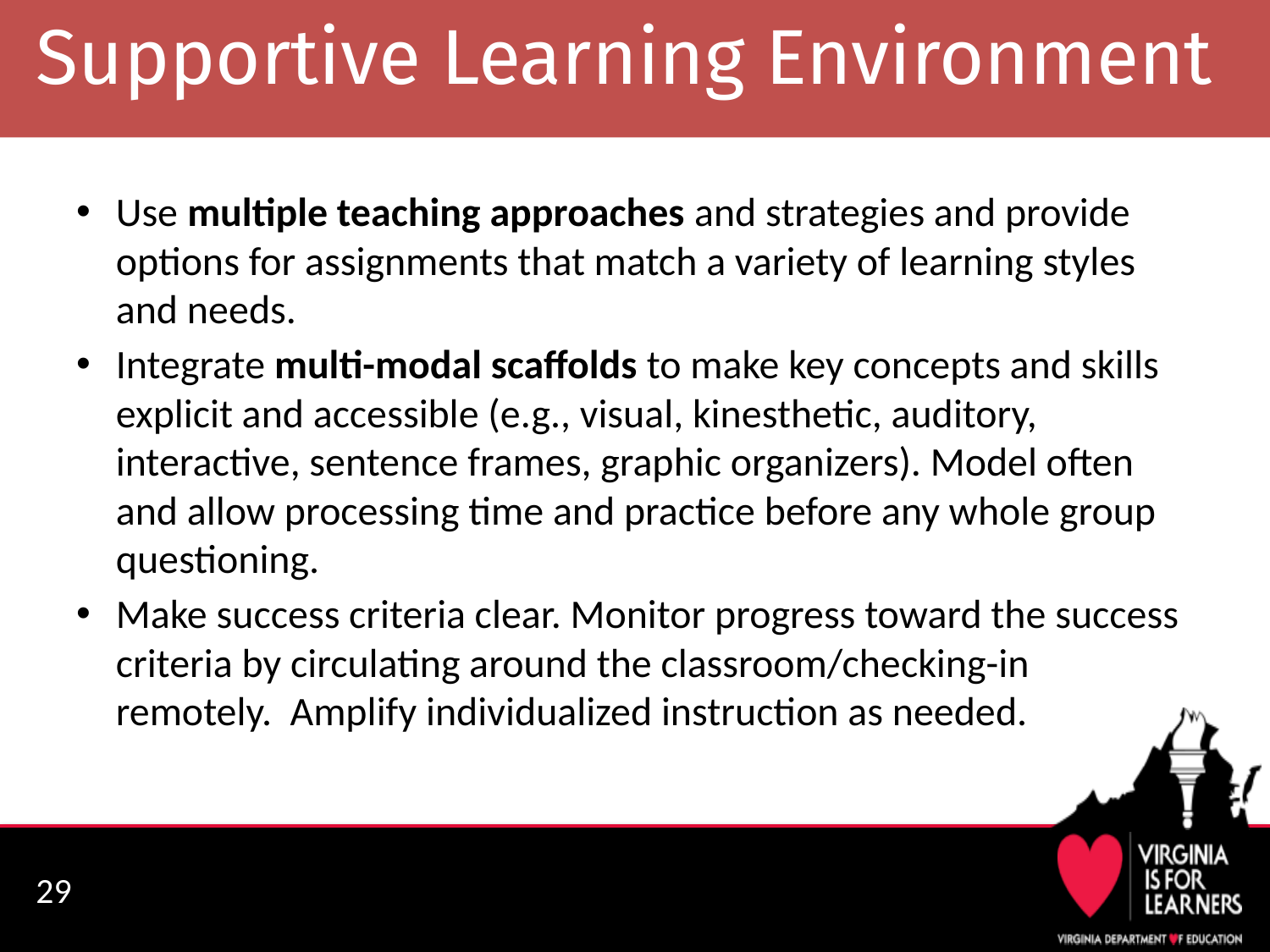

# Supportive Learning Environment
Use multiple teaching approaches and strategies and provide options for assignments that match a variety of learning styles and needs.
Integrate multi-modal scaffolds to make key concepts and skills explicit and accessible (e.g., visual, kinesthetic, auditory, interactive, sentence frames, graphic organizers). Model often and allow processing time and practice before any whole group questioning.
Make success criteria clear. Monitor progress toward the success criteria by circulating around the classroom/checking-in remotely.  Amplify individualized instruction as needed.